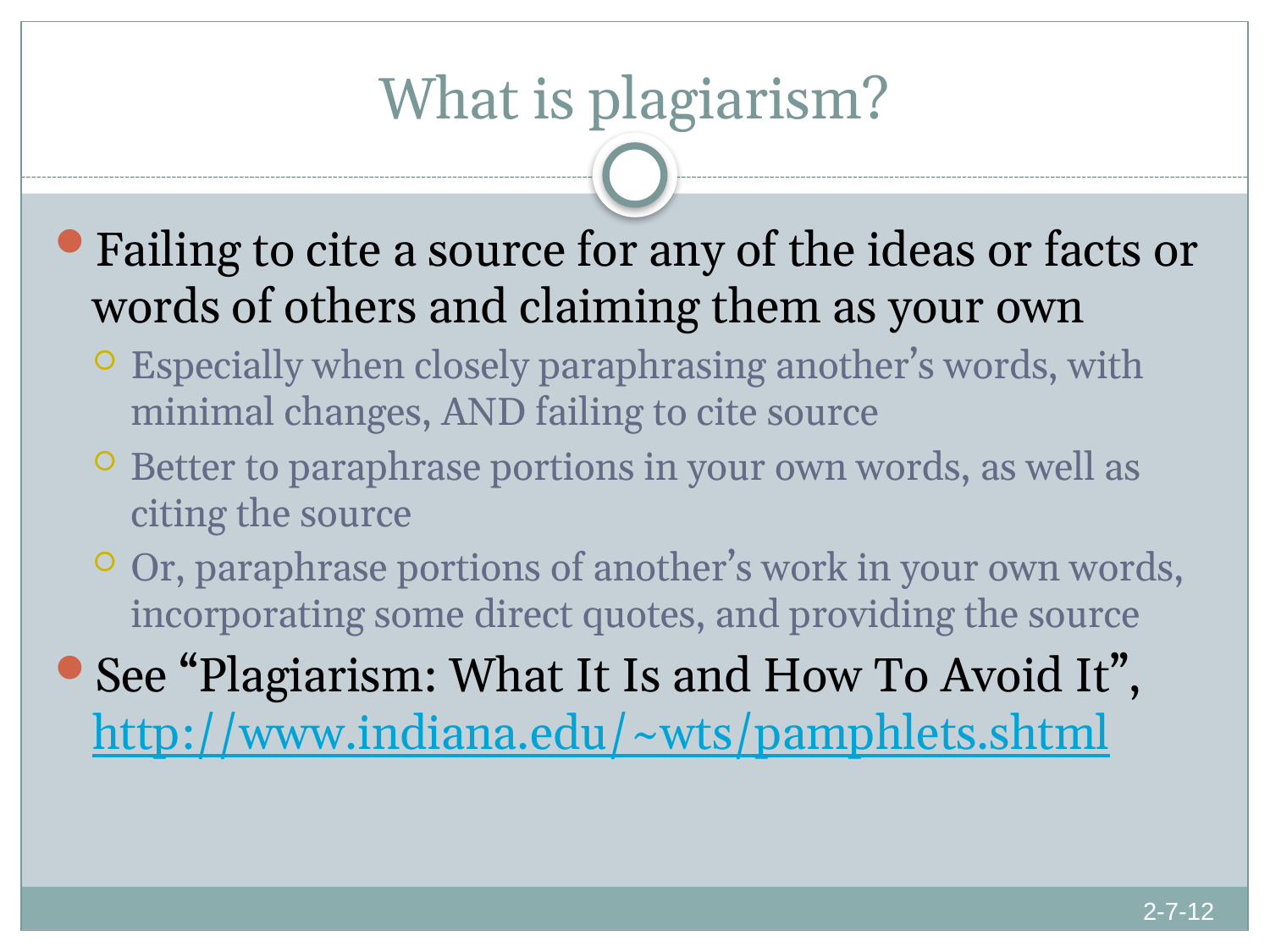

# What is plagiarism?
Failing to cite a source for any of the ideas or facts or words of others and claiming them as your own
Especially when closely paraphrasing another’s words, with minimal changes, AND failing to cite source
Better to paraphrase portions in your own words, as well as citing the source
Or, paraphrase portions of another’s work in your own words, incorporating some direct quotes, and providing the source
See “Plagiarism: What It Is and How To Avoid It”, http://www.indiana.edu/~wts/pamphlets.shtml

2-7-12